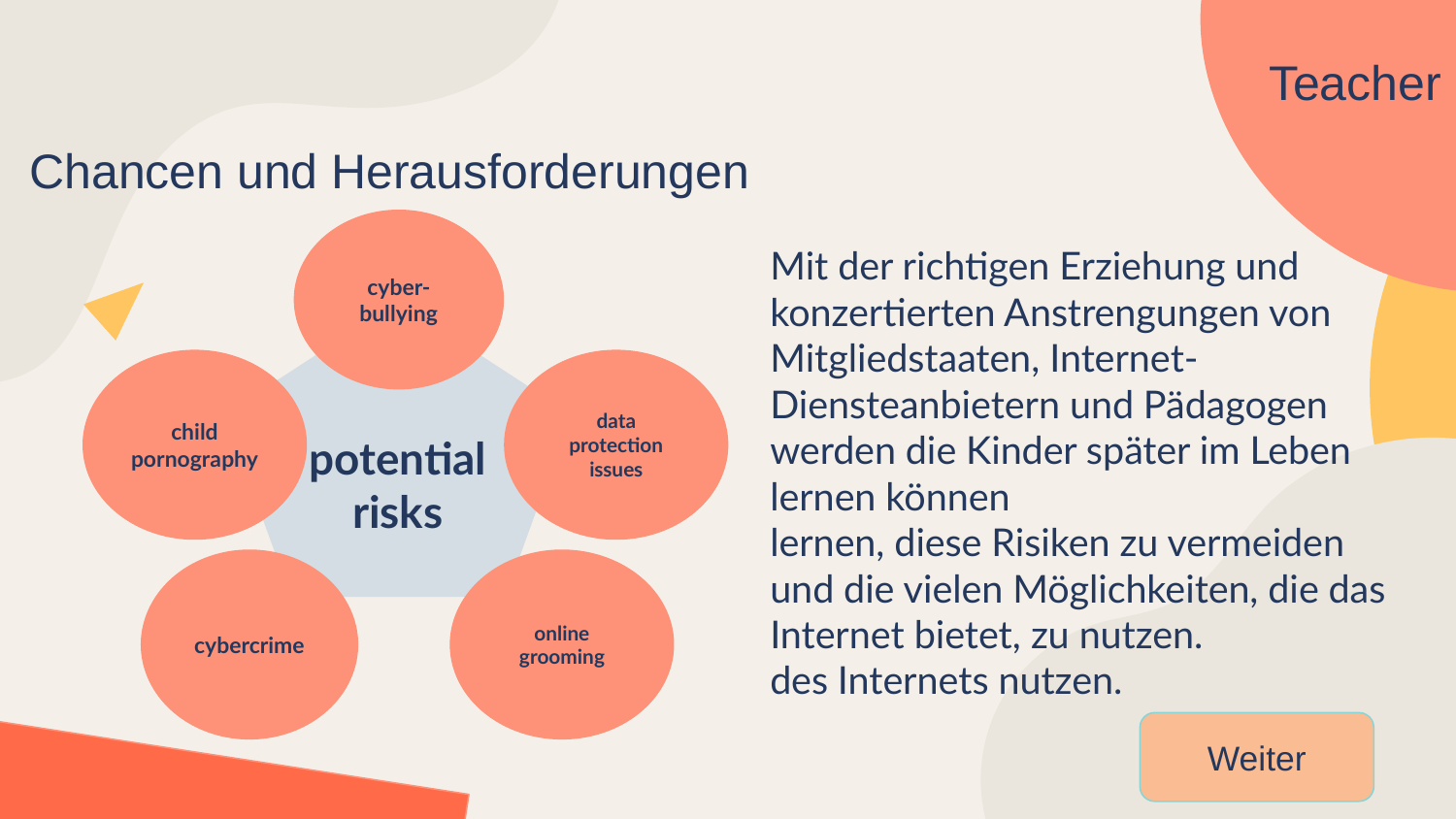

# Teacher
Chancen und Herausforderungen
cyber-
bullying
potential risks
Mit der richtigen Erziehung und konzertierten Anstrengungen von
Mitgliedstaaten, Internet-Diensteanbietern und Pädagogen werden die Kinder später im Leben lernen können
lernen, diese Risiken zu vermeiden und die vielen Möglichkeiten, die das Internet bietet, zu nutzen.
des Internets nutzen.
child pornography
data protection issues
cybercrime
online grooming
Weiter